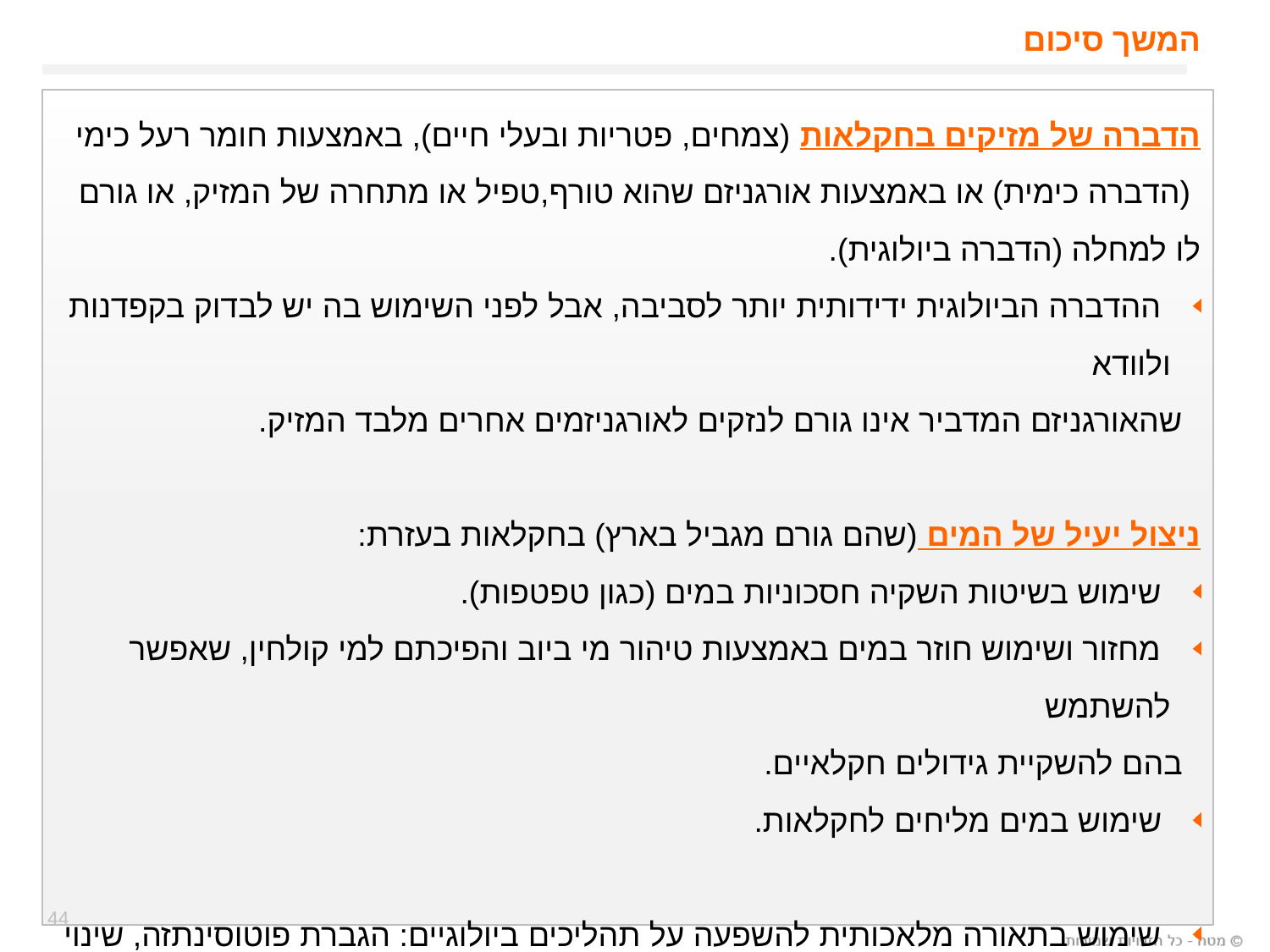

המשך סיכום

הדברה של מזיקים בחקלאות (צמחים, פטריות ובעלי חיים), באמצעות חומר רעל כימי
 (הדברה כימית) או באמצעות אורגניזם שהוא טורף,טפיל או מתחרה של המזיק, או גורם לו למחלה (הדברה ביולוגית).
 ההדברה הביולוגית ידידותית יותר לסביבה, אבל לפני השימוש בה יש לבדוק בקפדנות ולוודא
  שהאורגניזם המדביר אינו גורם לנזקים לאורגניזמים אחרים מלבד המזיק.

ניצול יעיל של המים (שהם גורם מגביל בארץ) בחקלאות בעזרת:
 שימוש בשיטות השקיה חסכוניות במים (כגון טפטפות).
 מחזור ושימוש חוזר במים באמצעות טיהור מי ביוב והפיכתם למי קולחין, שאפשר להשתמש
  בהם להשקיית גידולים חקלאיים.
 שימוש במים מליחים לחקלאות.

 שימוש בתאורה מלאכותית להשפעה על תהליכים ביולוגיים: הגברת פוטוסינתזה, שינוי
  במועדי פריחה, הטלת ביצים.

44